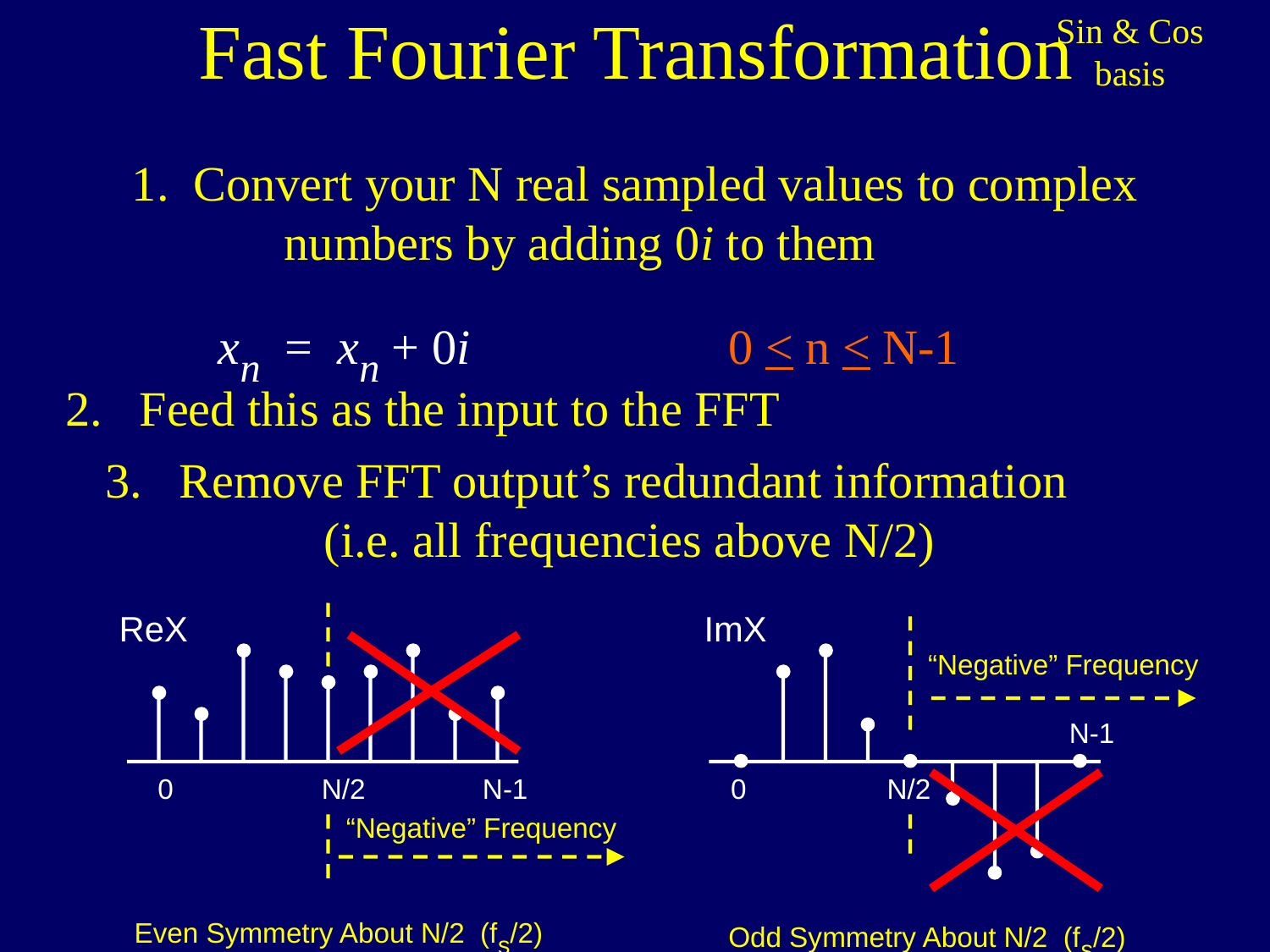

Fast Fourier Transformation
Sin & Cos
basis
1.  Convert your N real sampled values to complex numbers by adding 0i to them
xn  =  xn + 0i                     0 < n < N-1
2.   Feed this as the input to the FFT
Remove FFT output’s redundant information  (i.e. all frequencies above N/2)
ReX
ImX

“Negative” Frequency

N-1

  0                   N/2               N-1
  0                  N/2

“Negative” Frequency

Even Symmetry About N/2  (fs/2)
   Odd Symmetry About N/2  (fs/2)